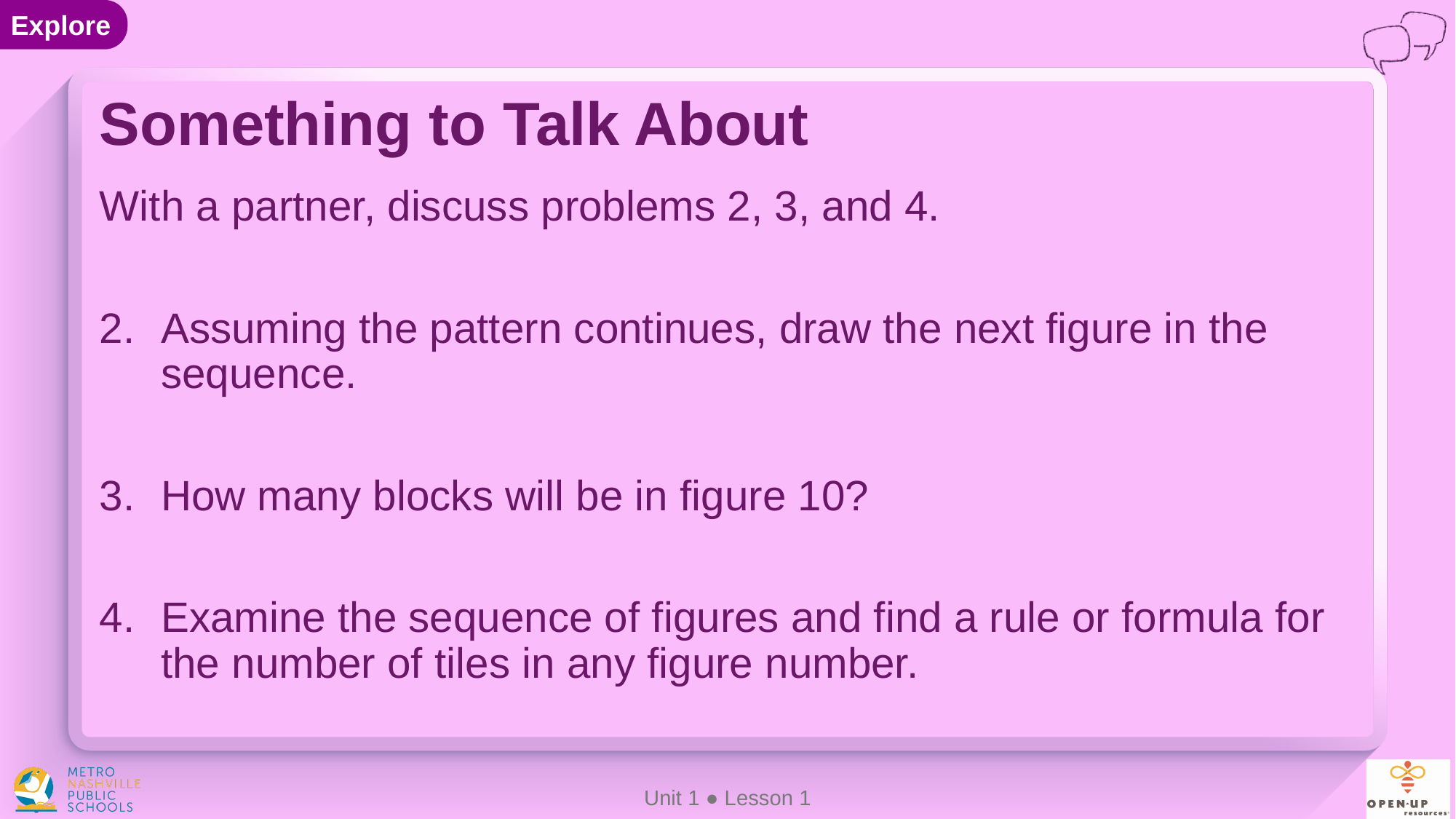

# Something to Talk About
With a partner, discuss problems 2, 3, and 4.

Assuming the pattern continues, draw the next figure in the sequence.

How many blocks will be in figure 10?

Examine the sequence of figures and find a rule or formula for the number of tiles in any figure number.
Unit 1 ● Lesson 1